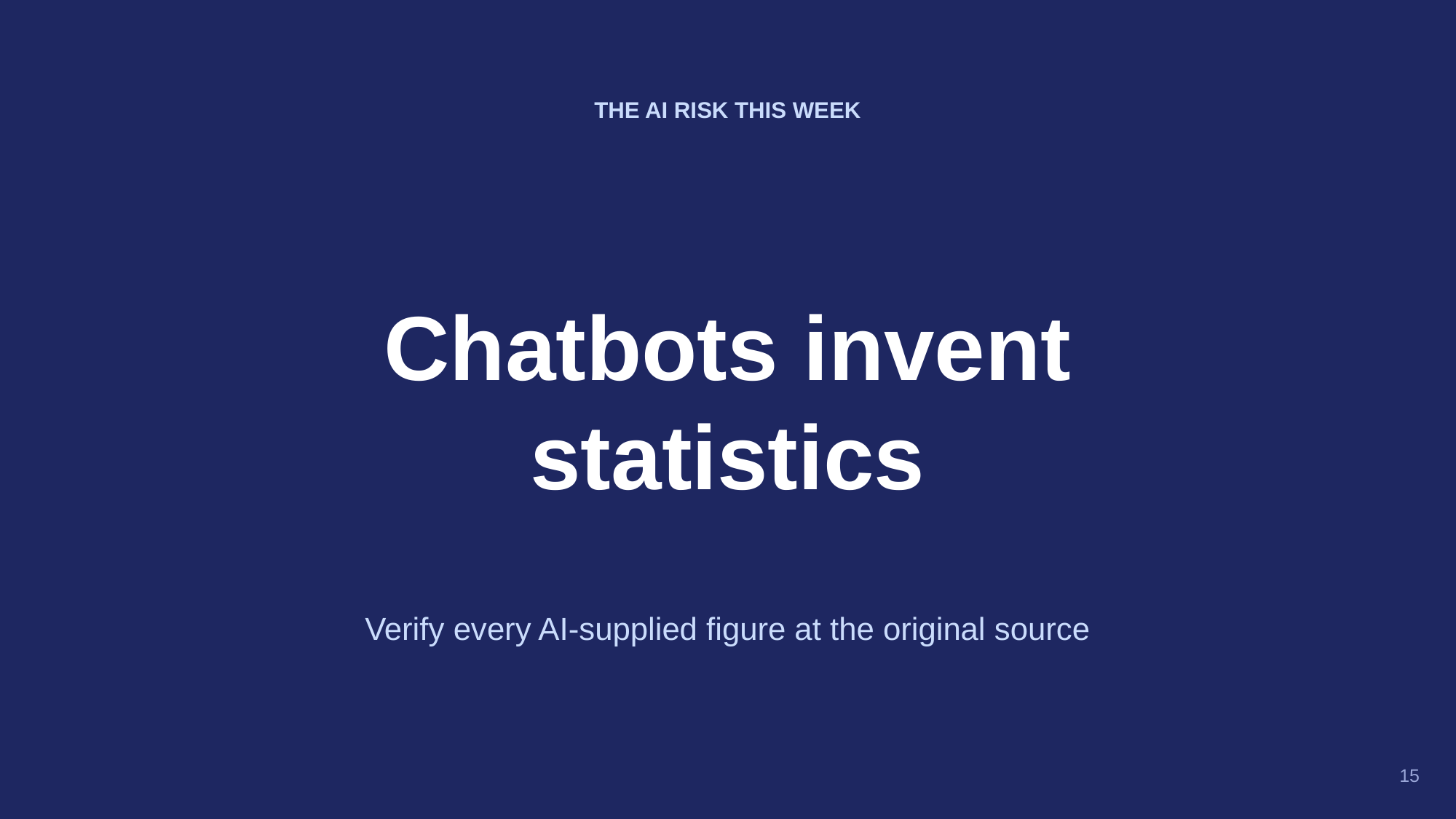

THE AI RISK THIS WEEK
Chatbots invent
statistics
Verify every AI-supplied figure at the original source
15